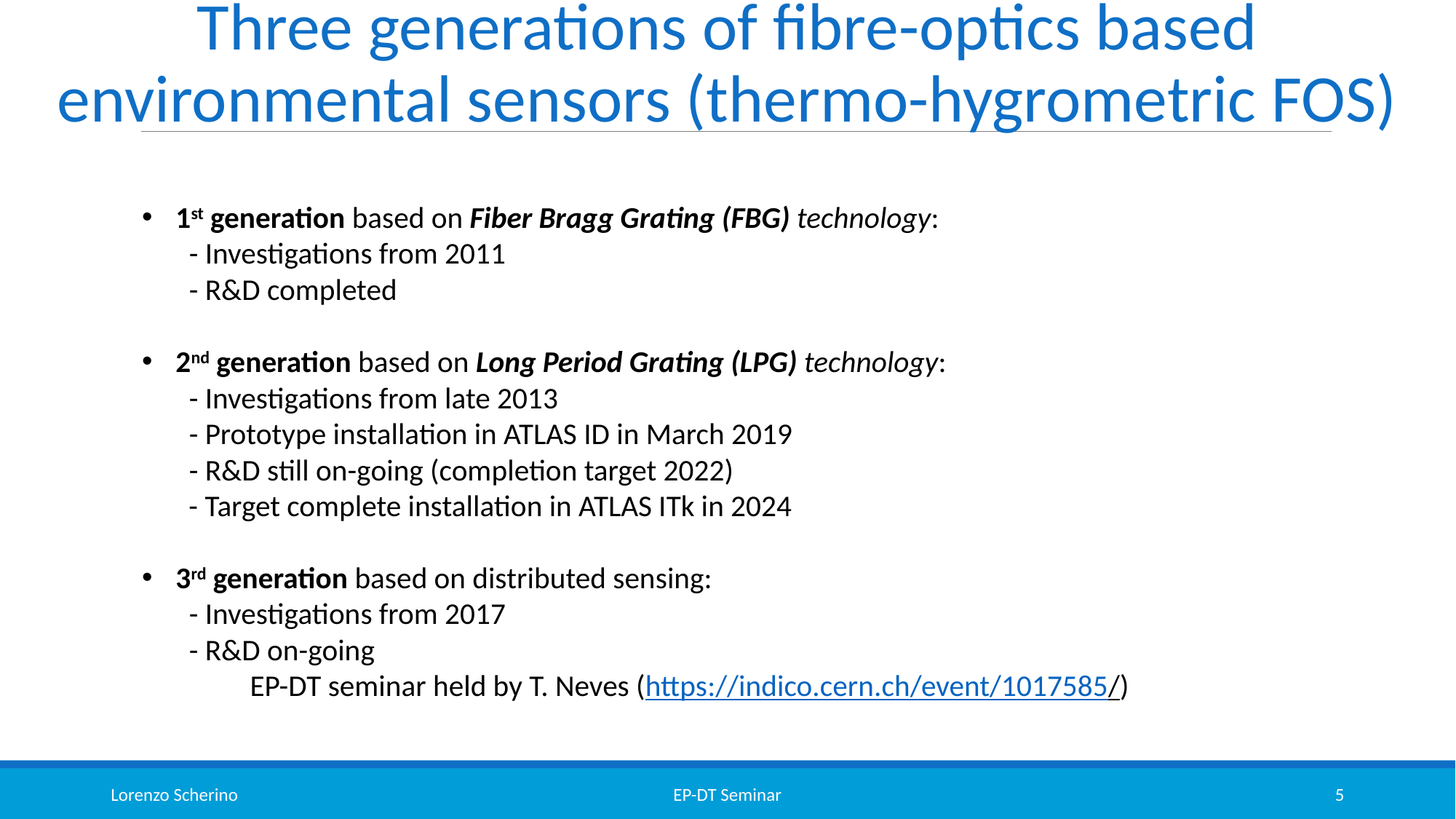

# Three generations of fibre-optics based environmental sensors (thermo-hygrometric FOS)
1st generation based on Fiber Bragg Grating (FBG) technology:
       - Investigations from 2011
       - R&D completed

2nd generation based on Long Period Grating (LPG) technology:
       - Investigations from late 2013
       - Prototype installation in ATLAS ID in March 2019
       - R&D still on-going (completion target 2022)
       - Target complete installation in ATLAS ITk in 2024

3rd generation based on distributed sensing:
       - Investigations from 2017
       - R&D on-going
	EP-DT seminar held by T. Neves (https://indico.cern.ch/event/1017585/)
Lorenzo Scherino
EP-DT Seminar
5